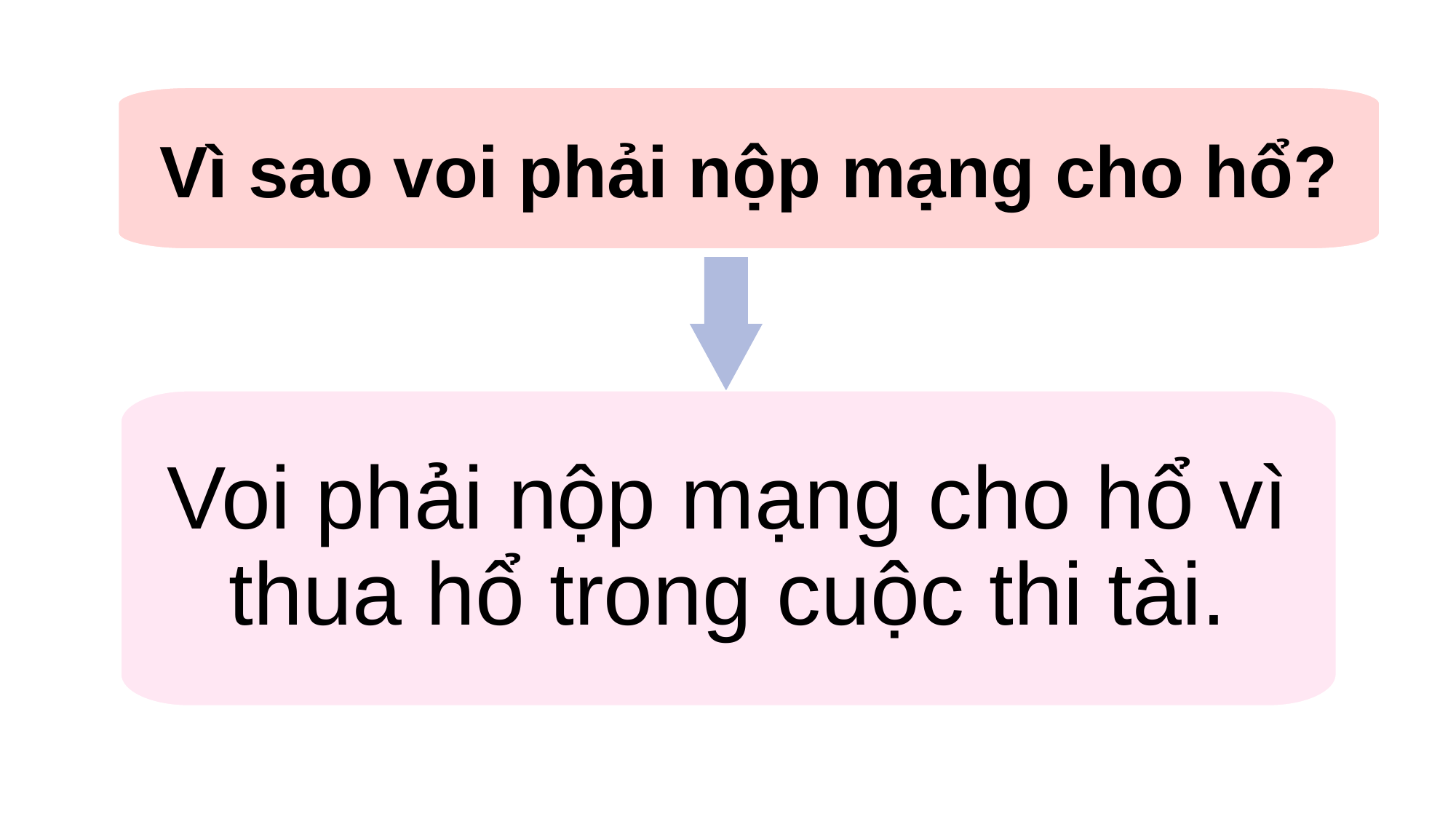

Vì sao voi phải nộp mạng cho hổ?

Voi phải nộp mạng cho hổ vì thua hổ trong cuộc thi tài.